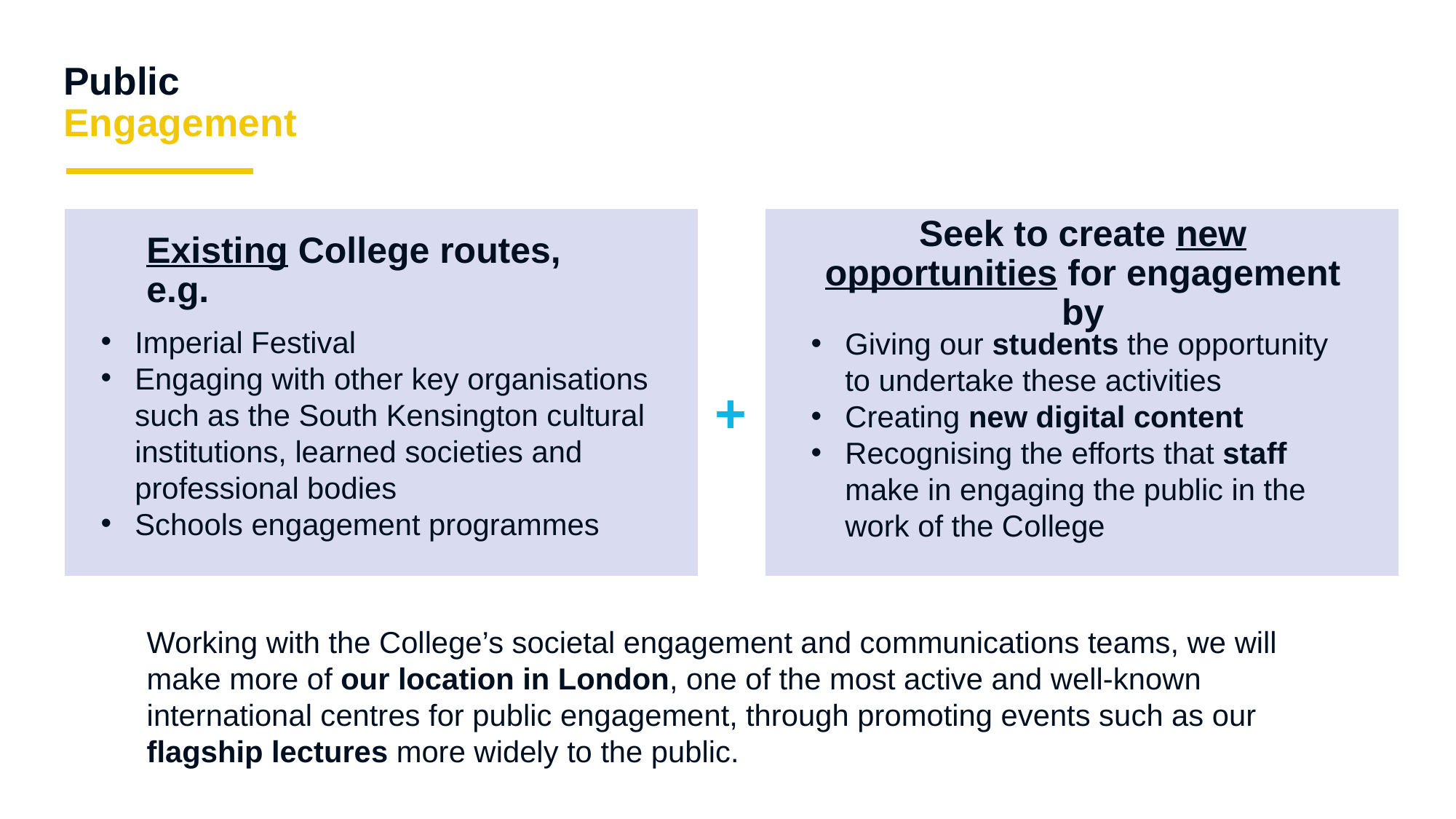

# Public Engagement

Existing College routes, e.g.
Seek to create new opportunities for engagement by
Imperial Festival
Engaging with other key organisations such as the South Kensington cultural institutions, learned societies and professional bodies
Schools engagement programmes
Giving our students the opportunity to undertake these activities
Creating new digital content
Recognising the efforts that staff make in engaging the public in the work of the College
+
Working with the College’s societal engagement and communications teams, we will make more of our location in London, one of the most active and well-known international centres for public engagement, through promoting events such as our flagship lectures more widely to the public.